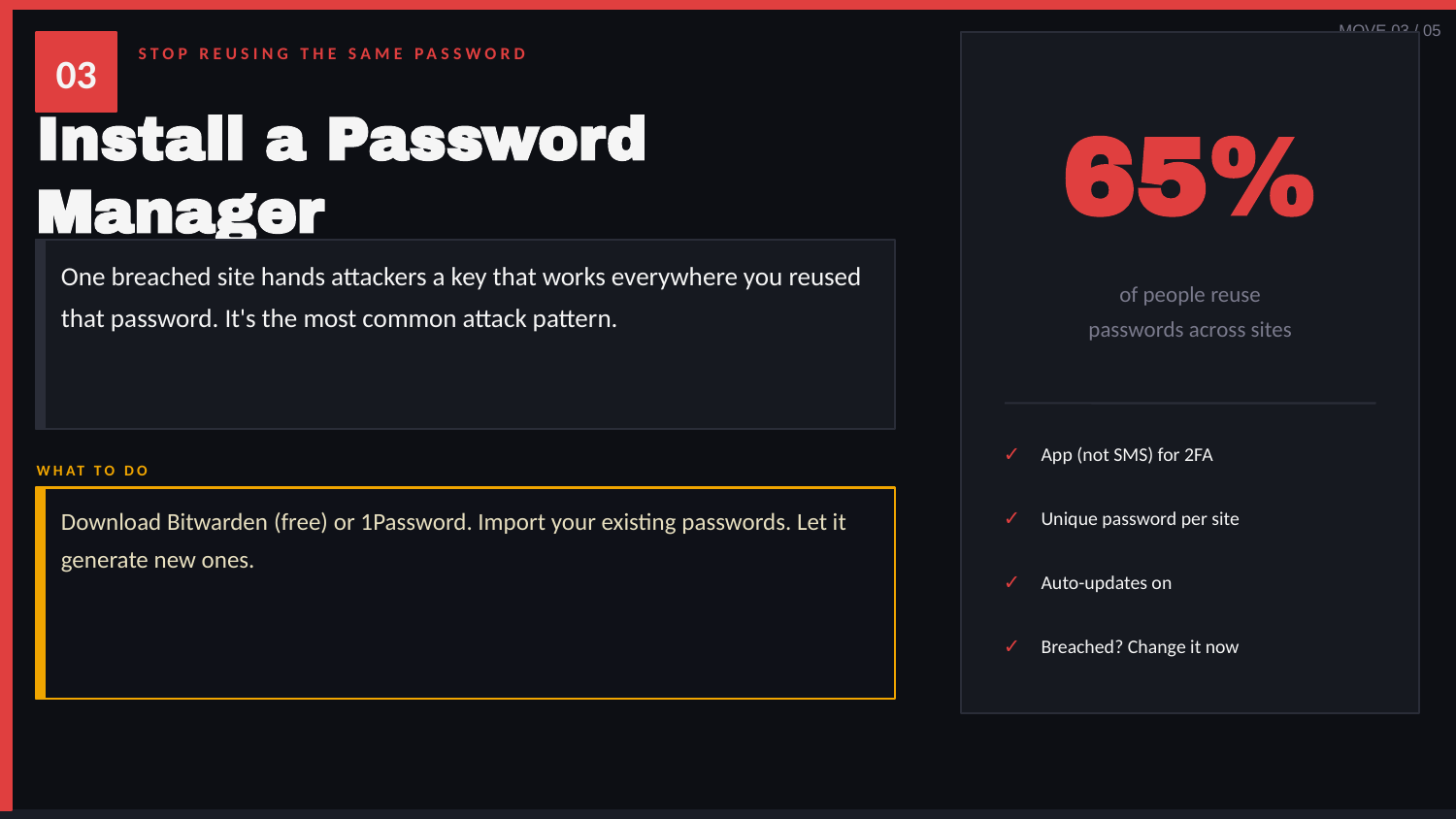

MOVE 03 / 05

03
STOP REUSING THE SAME PASSWORD

65%
Install a Password Manager

One breached site hands attackers a key that works everywhere you reused that password. It's the most common attack pattern.
of people reuse
passwords across sites

✓
App (not SMS) for 2FA
WHAT TO DO

✓
Unique password per site
Download Bitwarden (free) or 1Password. Import your existing passwords. Let it generate new ones.
✓
Auto-updates on
✓
Breached? Change it now